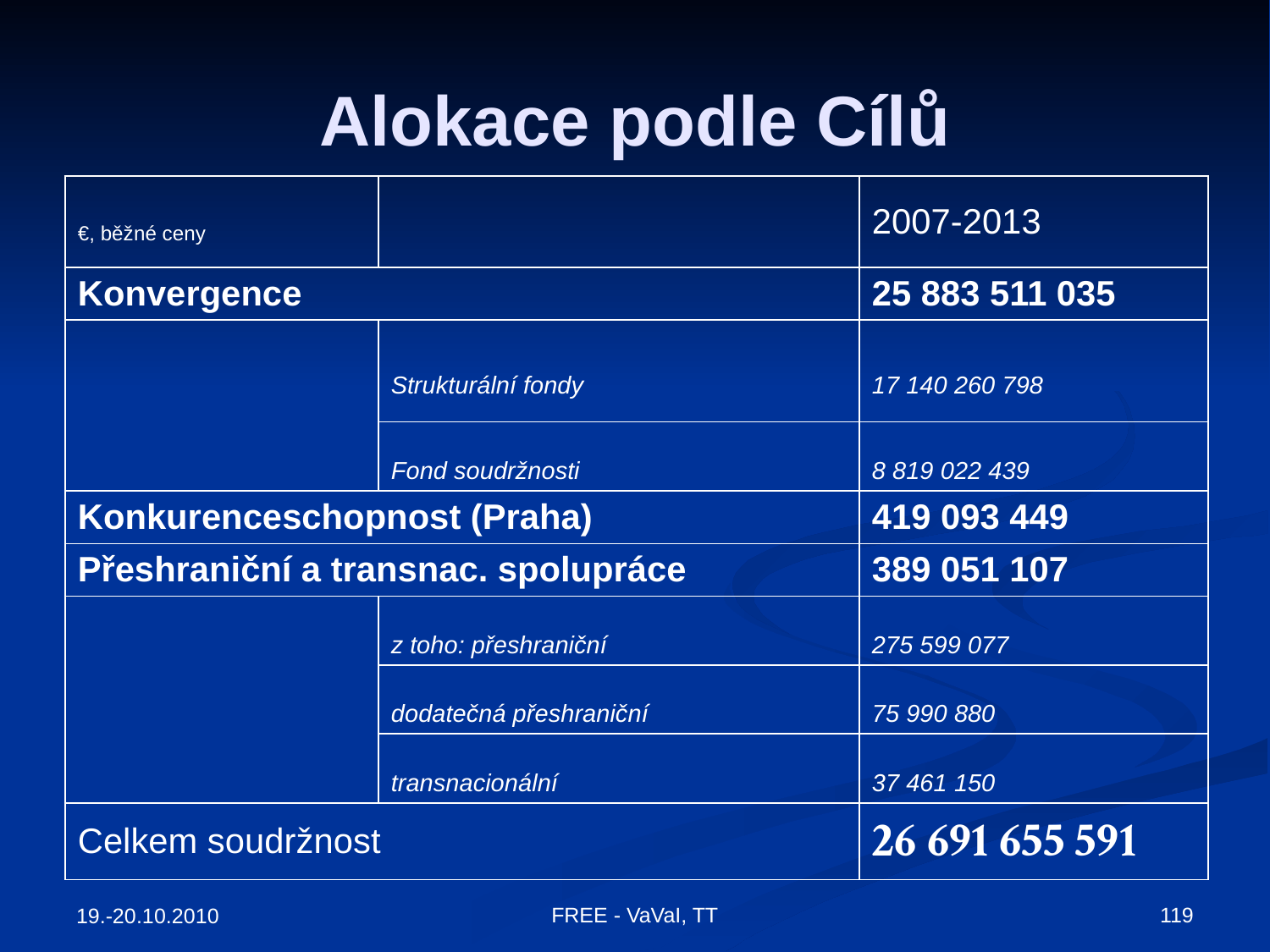

# Alokace podle Cílů
| €, běžné ceny |  | 2007-2013 |
| --- | --- | --- |
| Konvergence |  | 25 883 511 035 |
|  | Strukturální fondy | 17 140 260 798 |
|  | Fond soudržnosti | 8 819 022 439 |
| Konkurenceschopnost (Praha) |  | 419 093 449 |
| Přeshraniční a transnac. spolupráce |  | 389 051 107 |
|  | z toho: přeshraniční | 275 599 077 |
|  | dodatečná přeshraniční | 75 990 880 |
|  | transnacionální | 37 461 150 |
| Celkem soudržnost |  | 26 691 655 591 |
FREE - VaVaI, TT
119
19.-20.10.2010